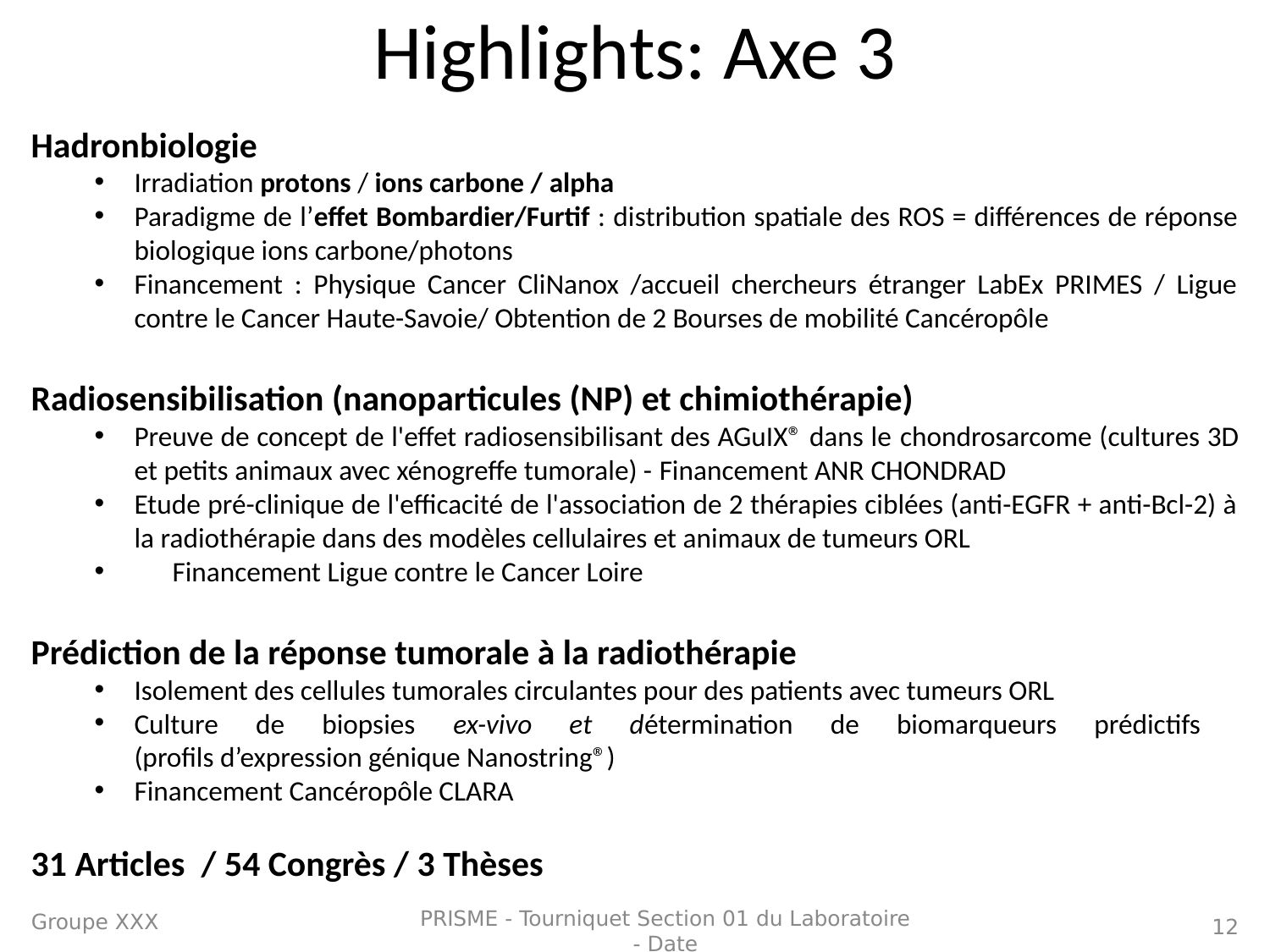

Highlights: Axe 3
Hadronbiologie
Irradiation protons / ions carbone / alpha
Paradigme de l’effet Bombardier/Furtif : distribution spatiale des ROS = différences de réponse biologique ions carbone/photons
Financement : Physique Cancer CliNanox /accueil chercheurs étranger LabEx PRIMES / Ligue contre le Cancer Haute-Savoie/ Obtention de 2 Bourses de mobilité Cancéropôle

Radiosensibilisation (nanoparticules (NP) et chimiothérapie)
Preuve de concept de l'effet radiosensibilisant des AGuIX® dans le chondrosarcome (cultures 3D et petits animaux avec xénogreffe tumorale) - Financement ANR CHONDRAD
Etude pré-clinique de l'efficacité de l'association de 2 thérapies ciblées (anti-EGFR + anti-Bcl-2) à la radiothérapie dans des modèles cellulaires et animaux de tumeurs ORL
      Financement Ligue contre le Cancer Loire

Prédiction de la réponse tumorale à la radiothérapie
Isolement des cellules tumorales circulantes pour des patients avec tumeurs ORL
Culture de biopsies ex-vivo et détermination de biomarqueurs prédictifs
(profils d’expression génique Nanostring®)
Financement Cancéropôle CLARA

31 Articles  / 54 Congrès / 3 Thèses

Groupe XXX
12
PRISME - Tourniquet Section 01 du Laboratoire - Date